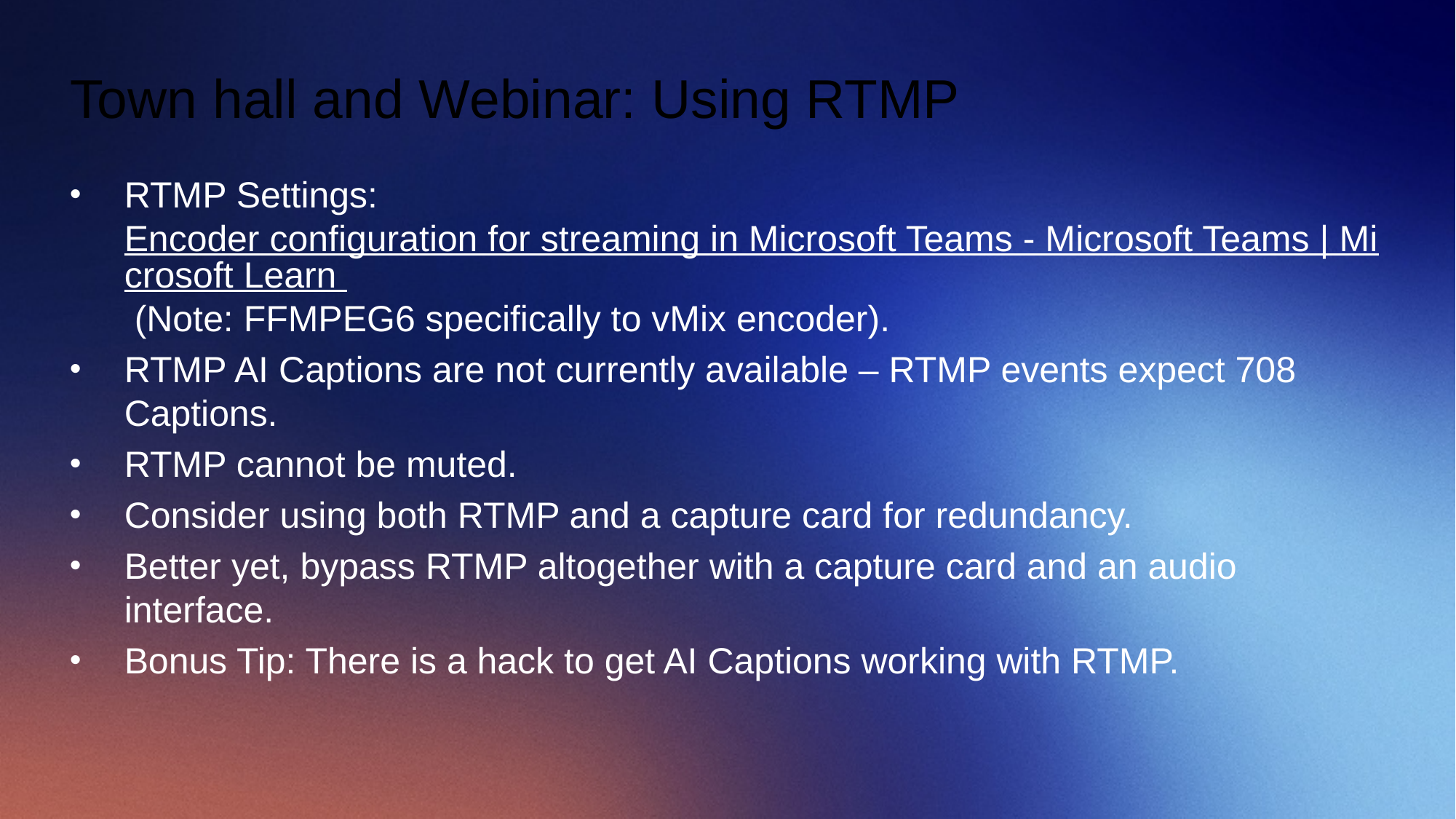

# Town hall and Webinar: Using RTMP
RTMP Settings: Encoder configuration for streaming in Microsoft Teams - Microsoft Teams | Microsoft Learn  (Note: FFMPEG6 specifically to vMix encoder).
RTMP AI Captions are not currently available – RTMP events expect 708 Captions.
RTMP cannot be muted.
Consider using both RTMP and a capture card for redundancy.
Better yet, bypass RTMP altogether with a capture card and an audio interface.
Bonus Tip: There is a hack to get AI Captions working with RTMP.